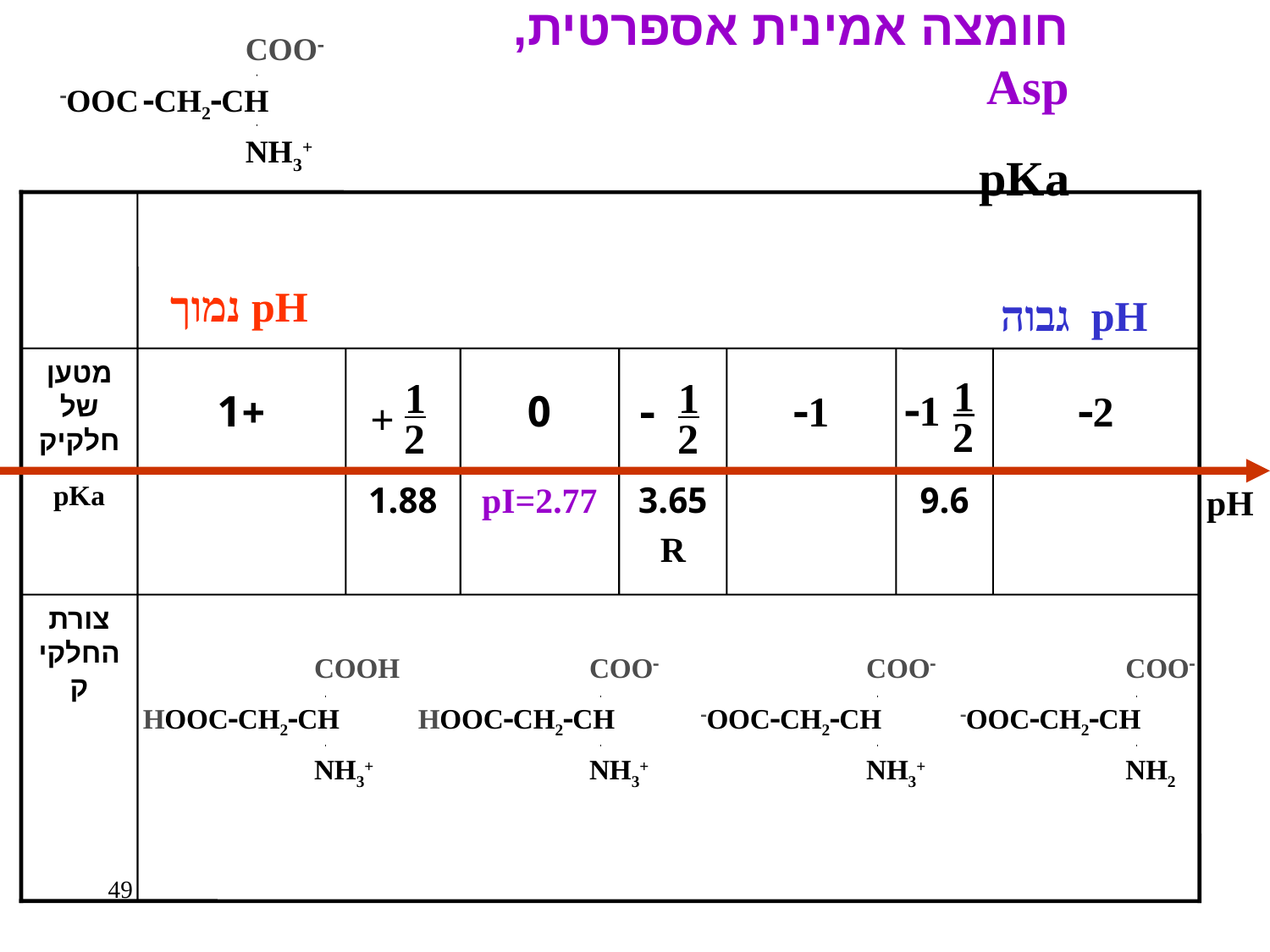

חומצה אמינית אספרטית, Asp
COO−

NH3+
−OOC −CH2−CH
pKa

pH נמוך
pH  גבוה
מטען של חלקיק

+1

0

−1

−2

1
2
−1
1
2
+
1
2
−

pH
pKa

1.88
pI=2.77
3.65
R

9.6

צורת החלקיק

COOH

NH3+
  HOOC−CH2−CH
COO−

NH3+
  HOOC−CH2−CH
COO−

NH3+
     −OOC−CH2−CH
COO−

NH2
     −OOC−CH2−CH
49